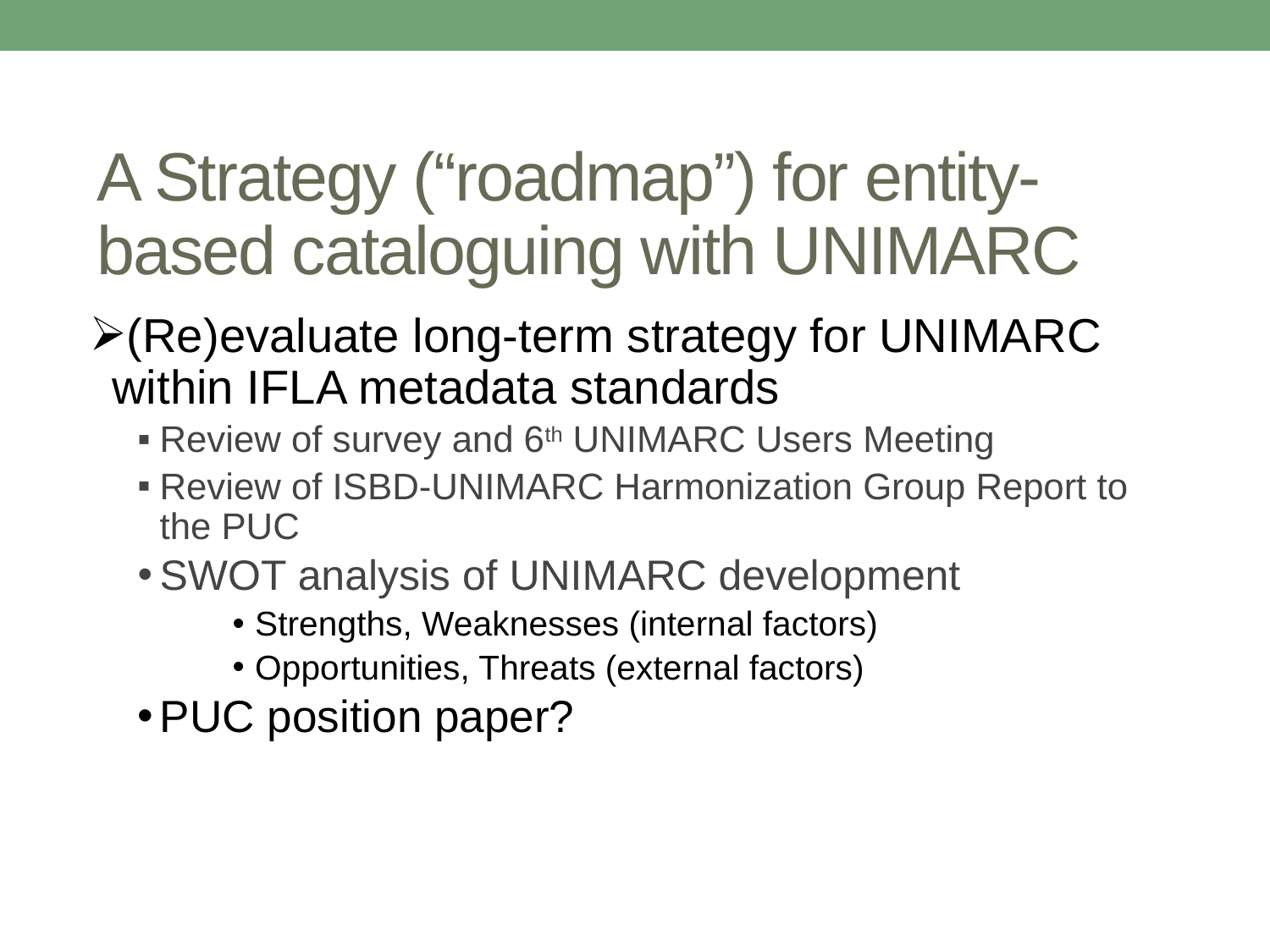

# A Strategy (“roadmap”) for entity-based cataloguing with UNIMARC
(Re)evaluate long-term strategy for UNIMARC within IFLA metadata standards
Review of survey and 6th UNIMARC Users Meeting
Review of ISBD-UNIMARC Harmonization Group Report to the PUC
SWOT analysis of UNIMARC development
Strengths, Weaknesses (internal factors)
Opportunities, Threats (external factors)
PUC position paper?